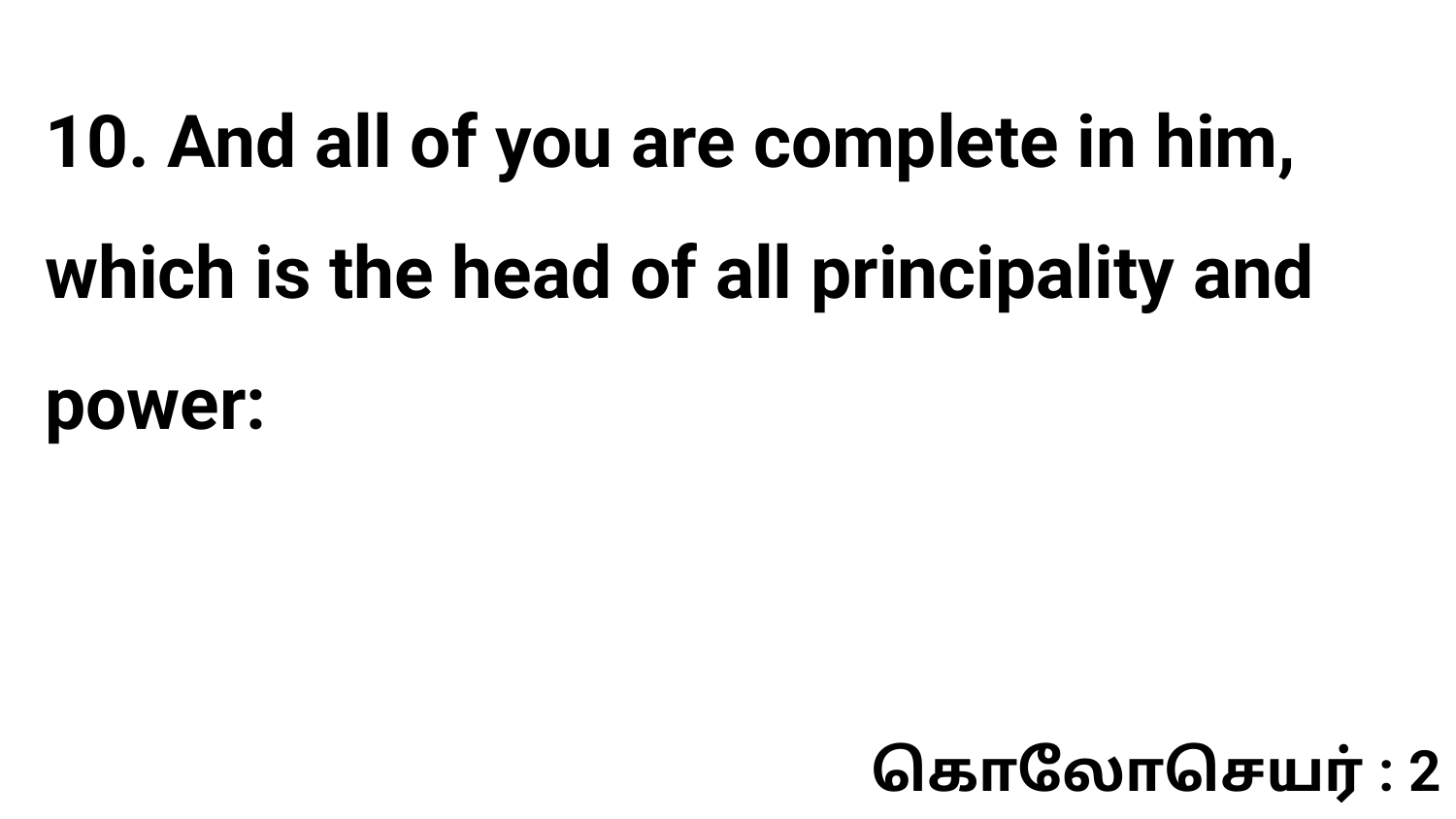

10. And all of you are complete in him, which is the head of all principality and power:
கொலோசெயர் : 2